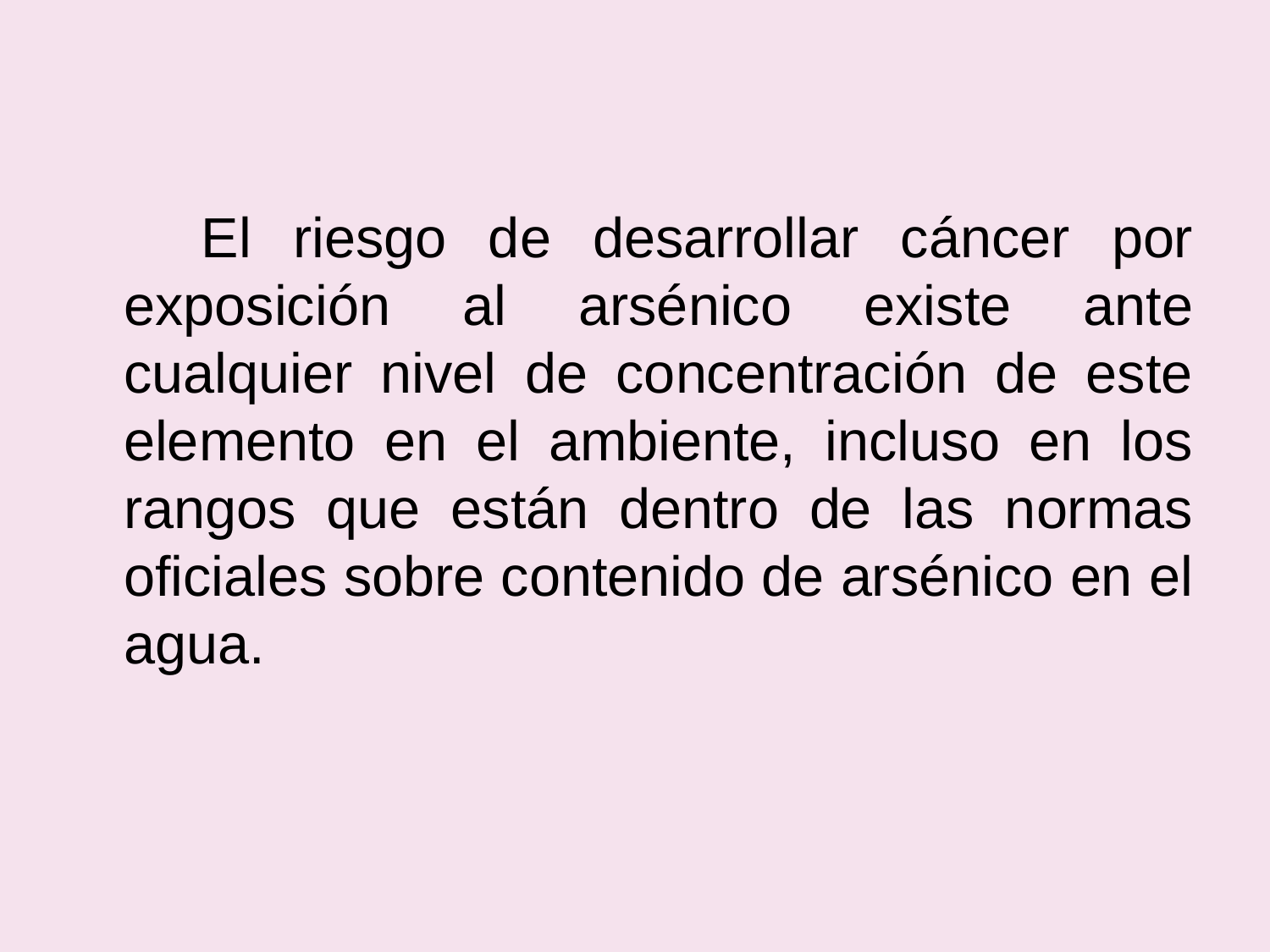

El riesgo de desarrollar cáncer por exposición al arsénico existe ante cualquier nivel de concentración de este elemento en el ambiente, incluso en los rangos que están dentro de las normas oficiales sobre contenido de arsénico en el agua.